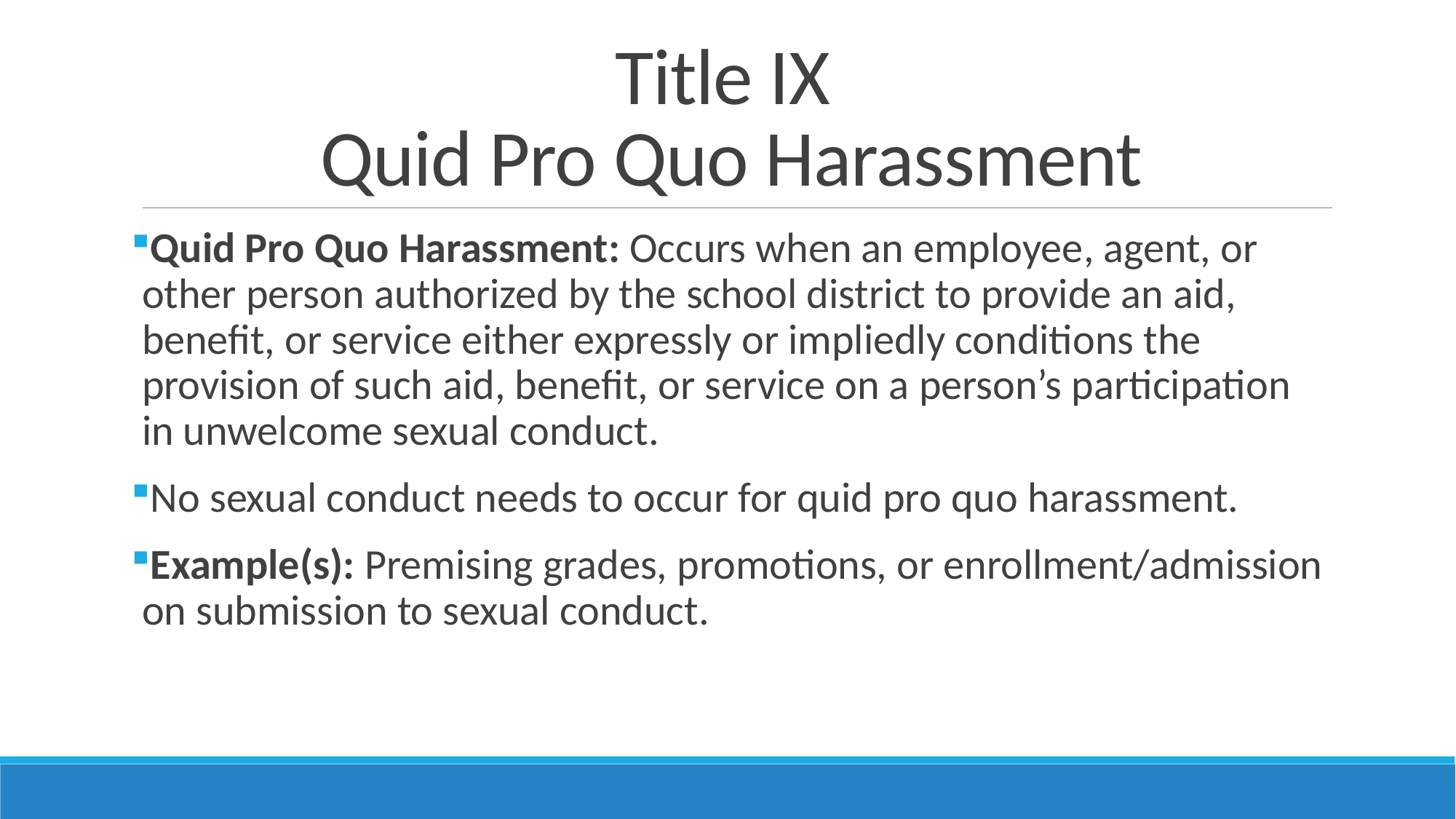

# Title IX Quid Pro Quo Harassment
Quid Pro Quo Harassment: Occurs when an employee, agent, or other person authorized by the school district to provide an aid, benefit, or service either expressly or impliedly conditions the provision of such aid, benefit, or service on a person’s participation in unwelcome sexual conduct.
No sexual conduct needs to occur for quid pro quo harassment.
Example(s): Premising grades, promotions, or enrollment/admission on submission to sexual conduct.